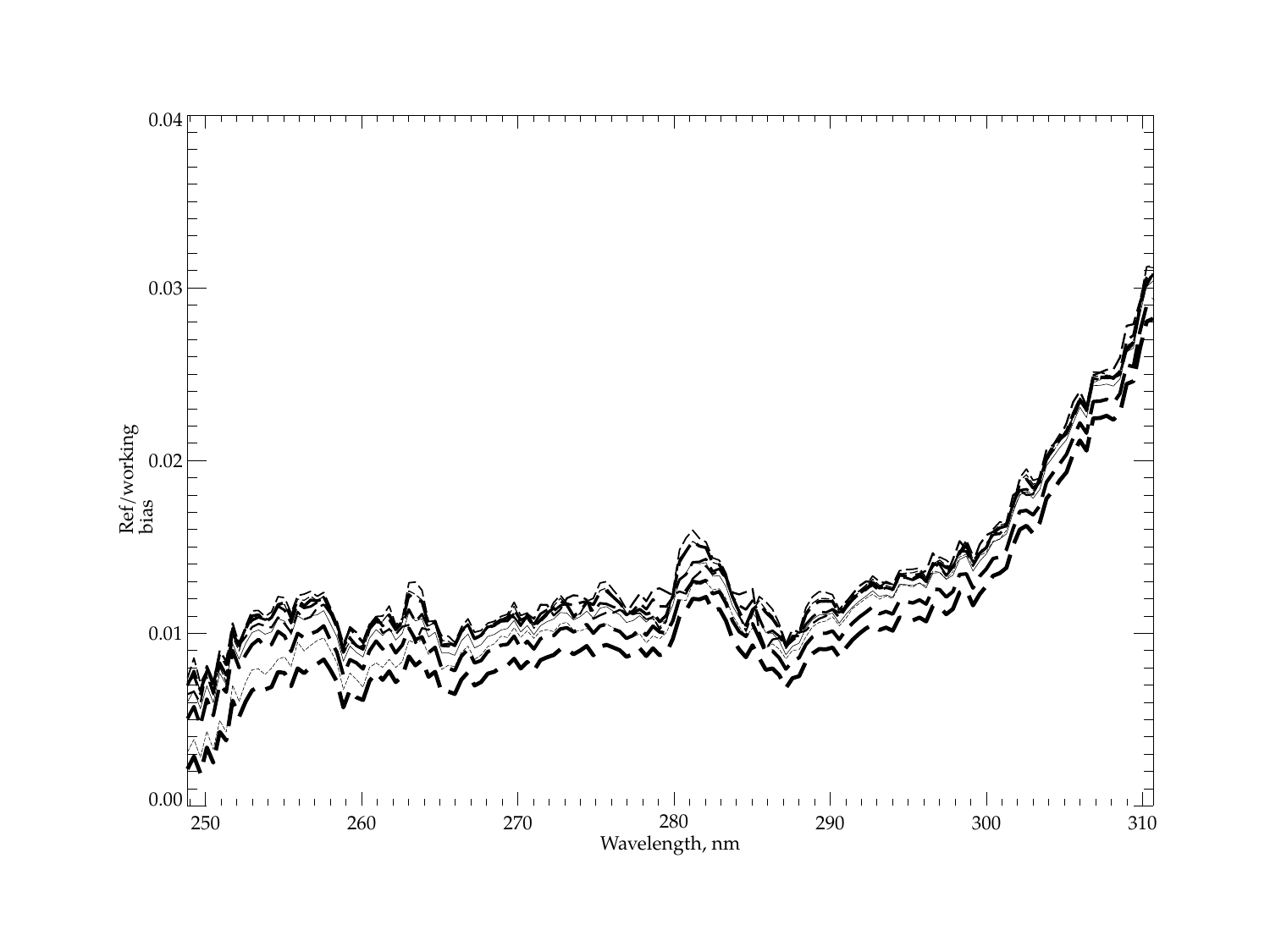

0.04

0.03

Ref/working bias

0.02

0.01

0.00

250
260
270
280
Wavelength, nm
290
300
310